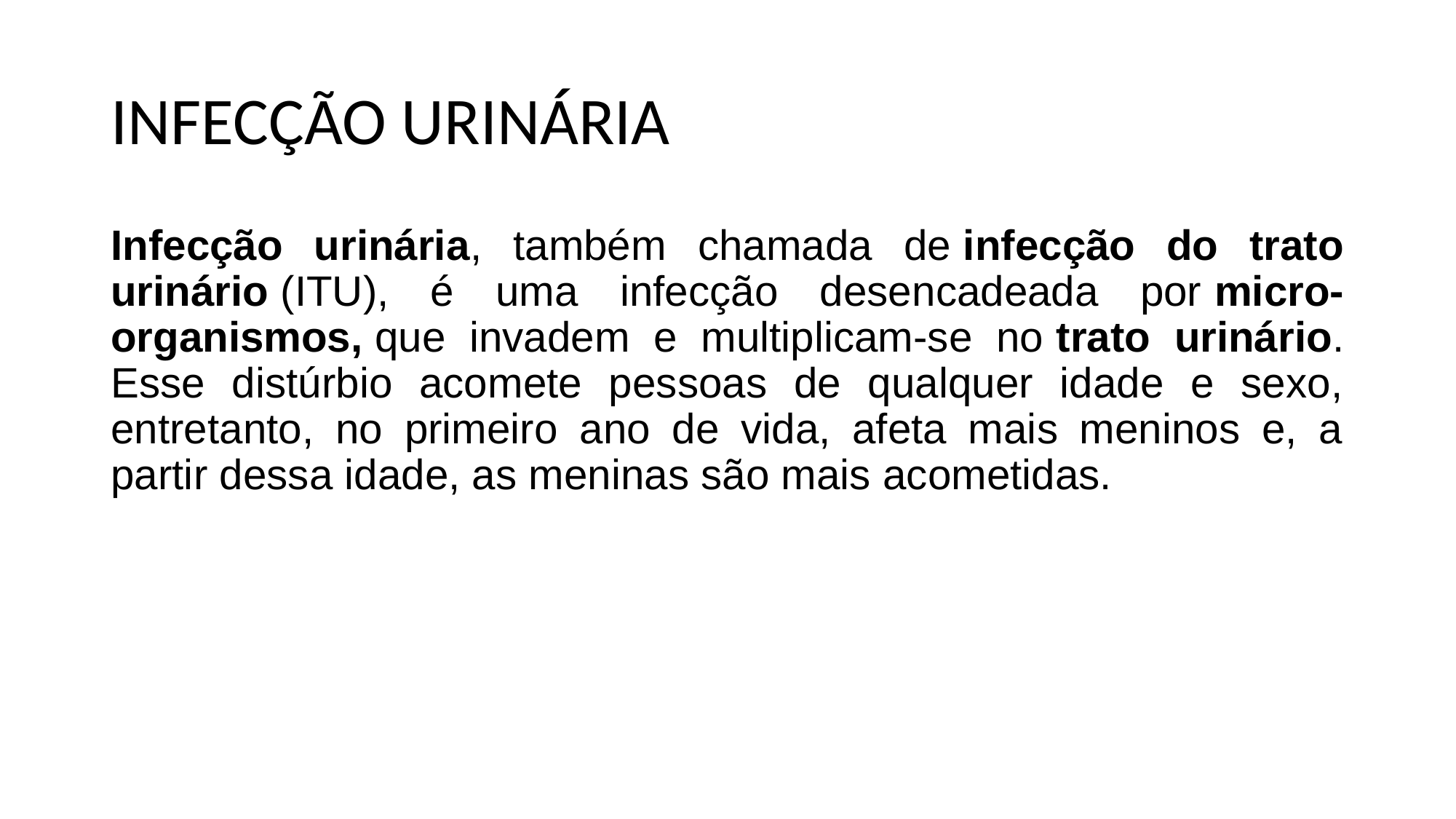

# INFECÇÃO URINÁRIA
Infecção urinária, também chamada de infecção do trato urinário (ITU), é uma infecção desencadeada por micro-organismos, que invadem e multiplicam-se no trato urinário. Esse distúrbio acomete pessoas de qualquer idade e sexo, entretanto, no primeiro ano de vida, afeta mais meninos e, a partir dessa idade, as meninas são mais acometidas.